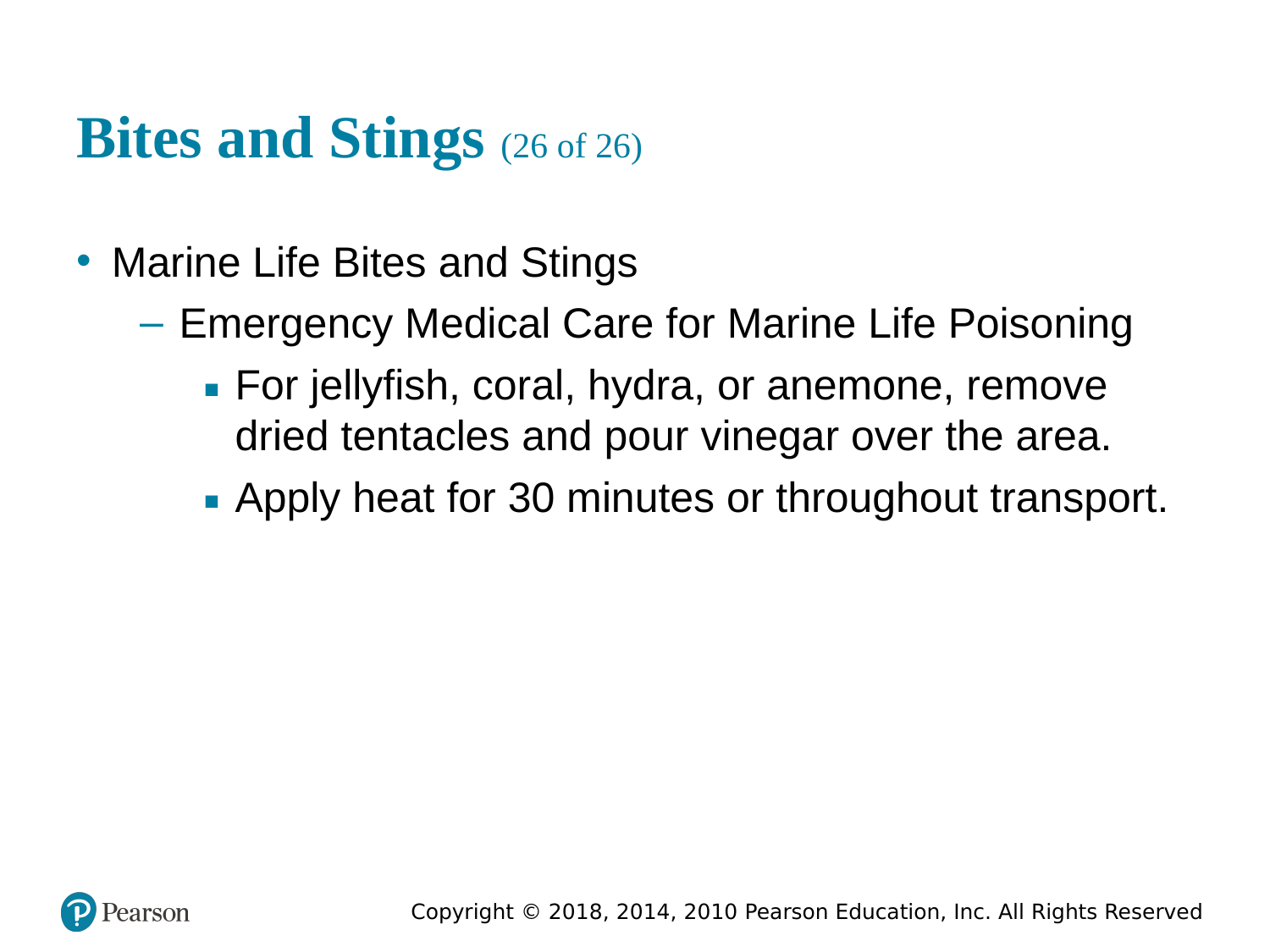

# Bites and Stings (26 of 26)
Marine Life Bites and Stings
Emergency Medical Care for Marine Life Poisoning
For jellyfish, coral, hydra, or anemone, remove dried tentacles and pour vinegar over the area.
Apply heat for 30 minutes or throughout transport.